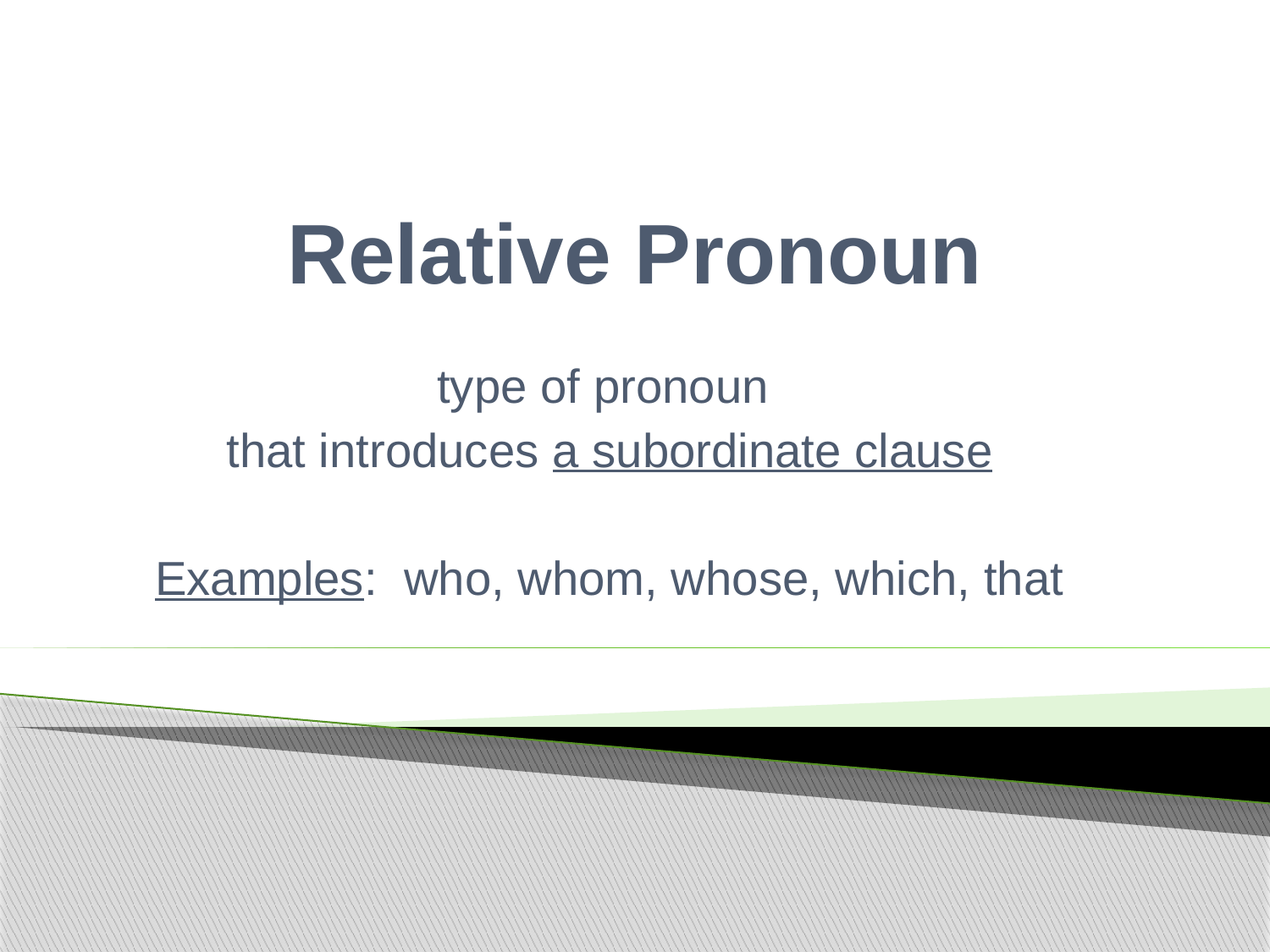

# Relative Pronoun
type of pronoun
that introduces a subordinate clause

Examples:  who, whom, whose, which, that